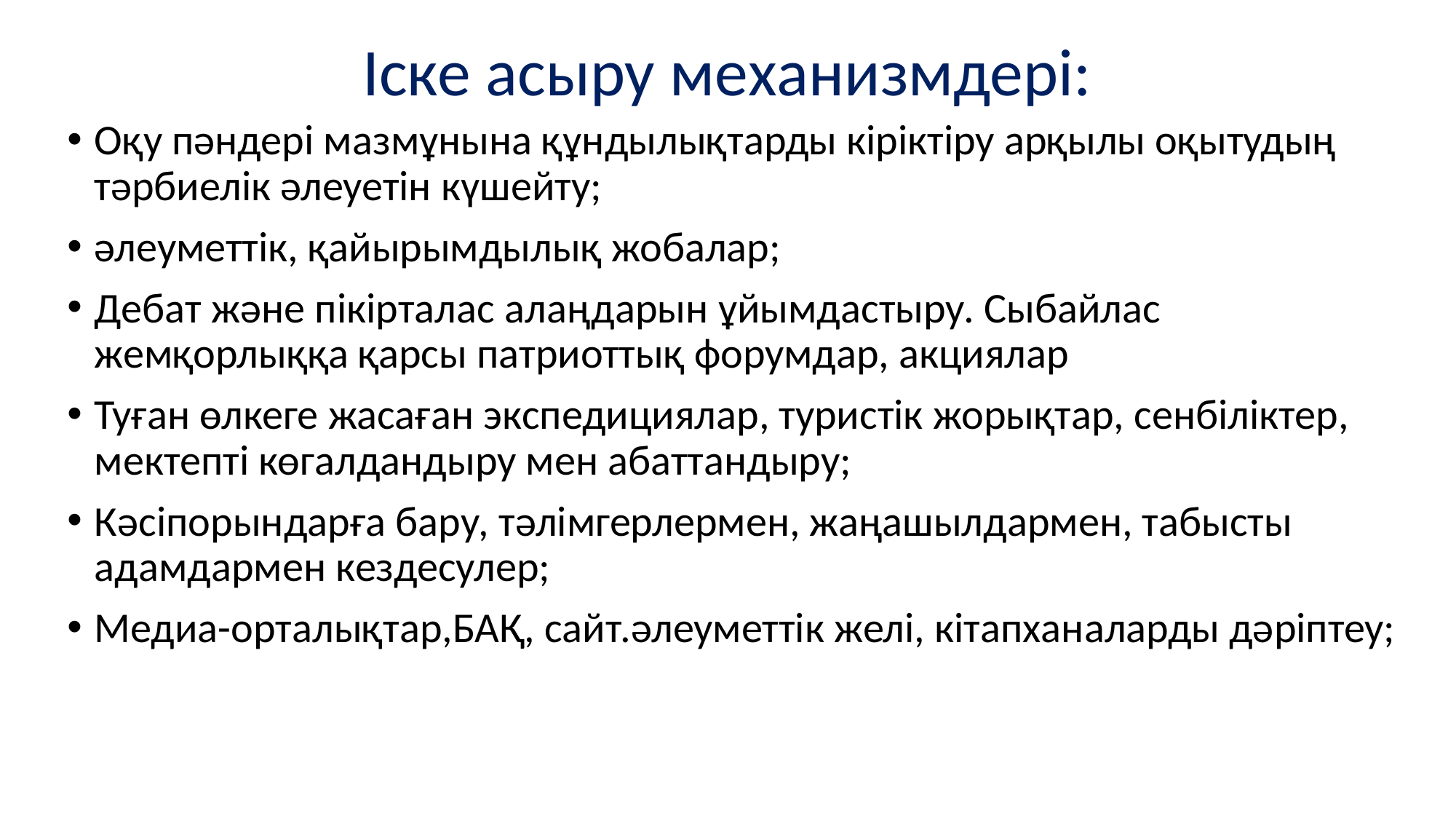

# Іске асыру механизмдері:
Оқу пәндері мазмұнына құндылықтарды кіріктіру арқылы оқытудың тәрбиелік әлеуетін күшейту;
әлеуметтік, қайырымдылық жобалар;
Дебат және пікірталас алаңдарын ұйымдастыру. Сыбайлас жемқорлыққа қарсы патриоттық форумдар, акциялар
Туған өлкеге жасаған экспедициялар, туристік жорықтар, сенбіліктер, мектепті көгалдандыру мен абаттандыру;
Кәсіпорындарға бару, тәлімгерлермен, жаңашылдармен, табысты адамдармен кездесулер;
Медиа-орталықтар,БАҚ, сайт.әлеуметтік желі, кітапханаларды дәріптеу;